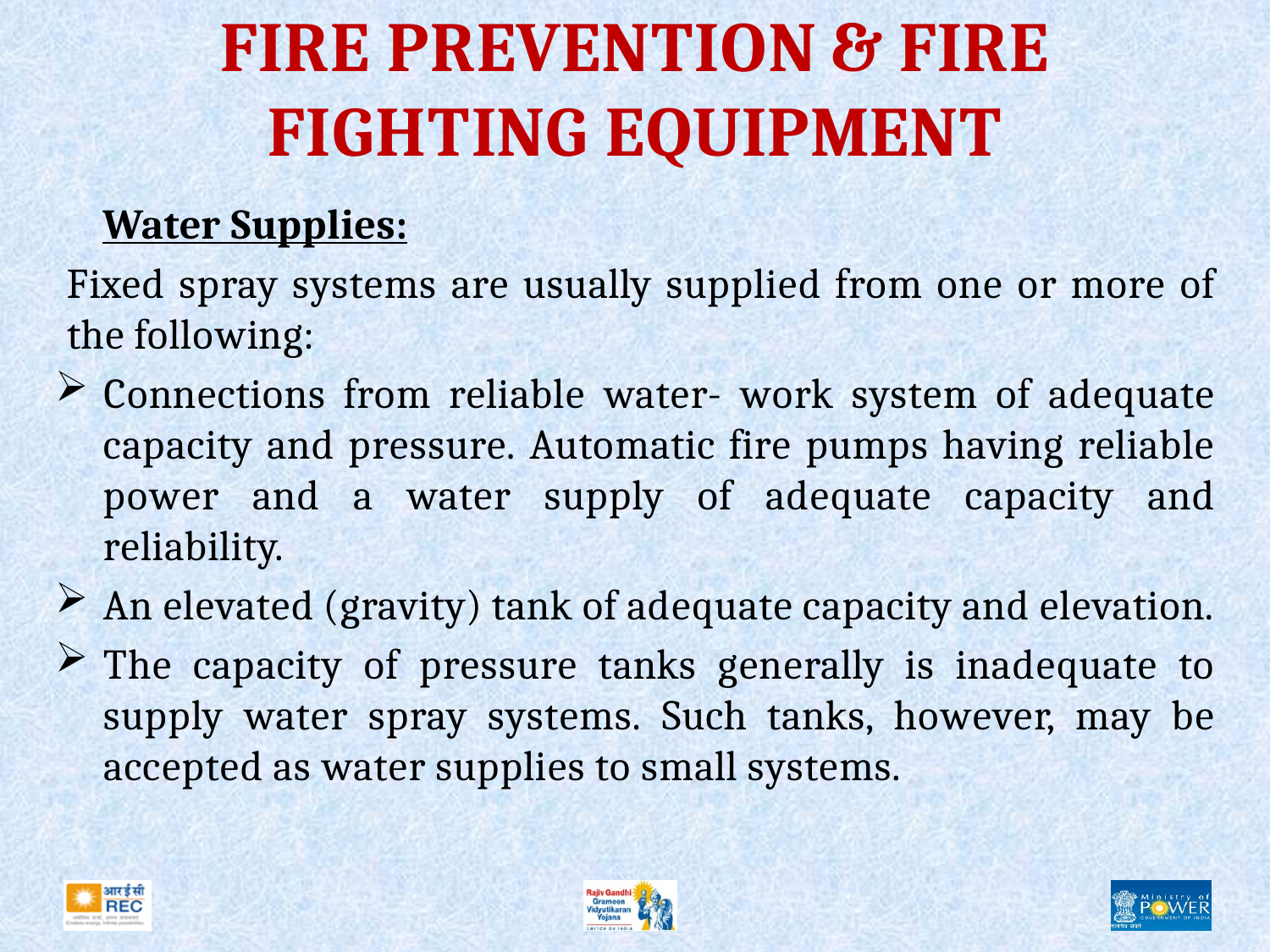

# FIRE PREVENTION & FIRE FIGHTING EQUIPMENT
	Water Supplies:
Fixed spray systems are usually supplied from one or more of the following:
Connections from reliable water- work system of adequate capacity and pressure. Automatic fire pumps having reliable power and a water supply of adequate capacity and reliability.
An elevated (gravity) tank of adequate capacity and elevation.
The capacity of pressure tanks generally is inadequate to supply water spray systems. Such tanks, however, may be accepted as water supplies to small systems.